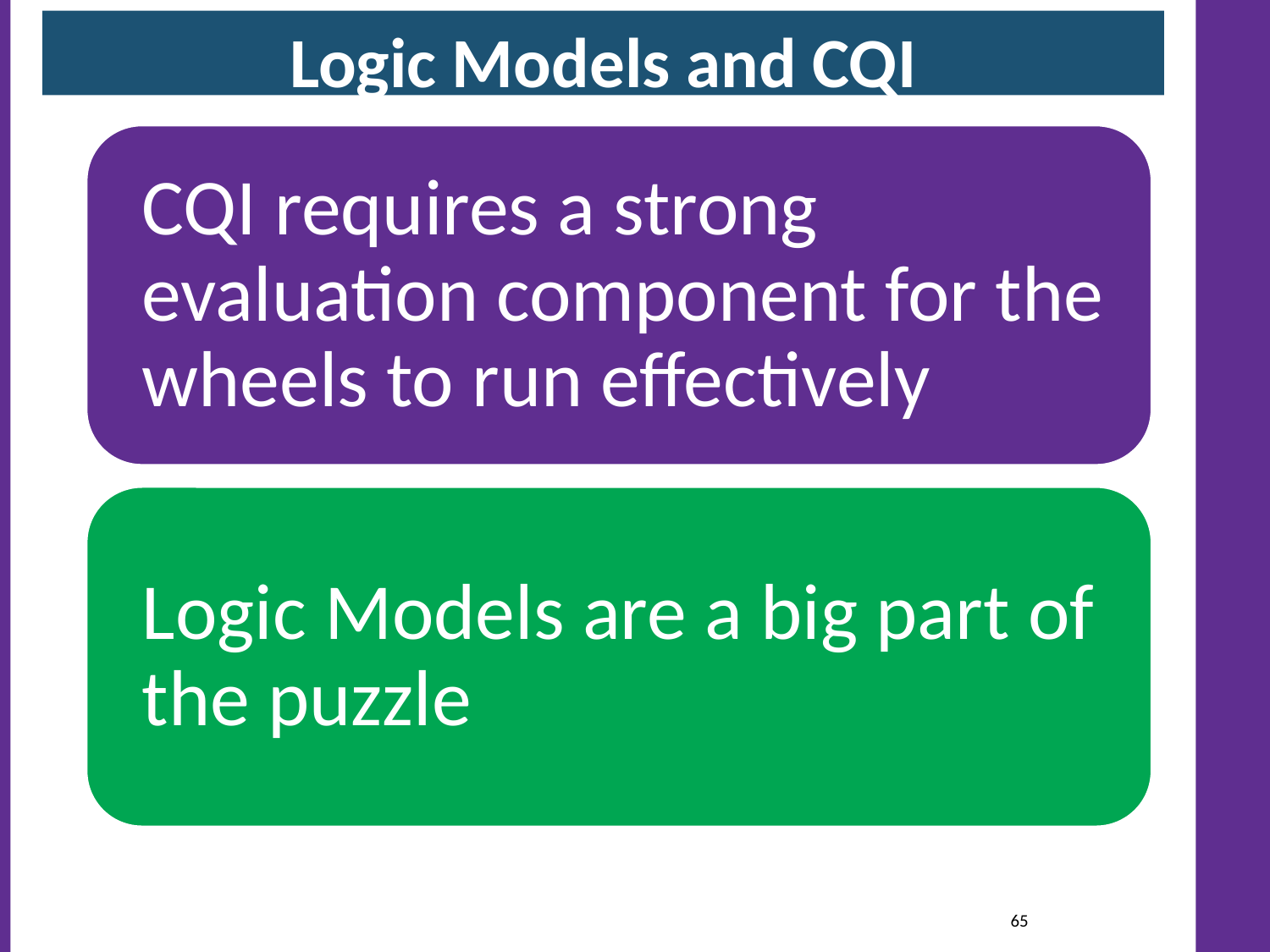

Logic Models and CQI
#

CQI requires a strong evaluation component for the wheels to run effectively
Logic Models are a big part of the puzzle
65